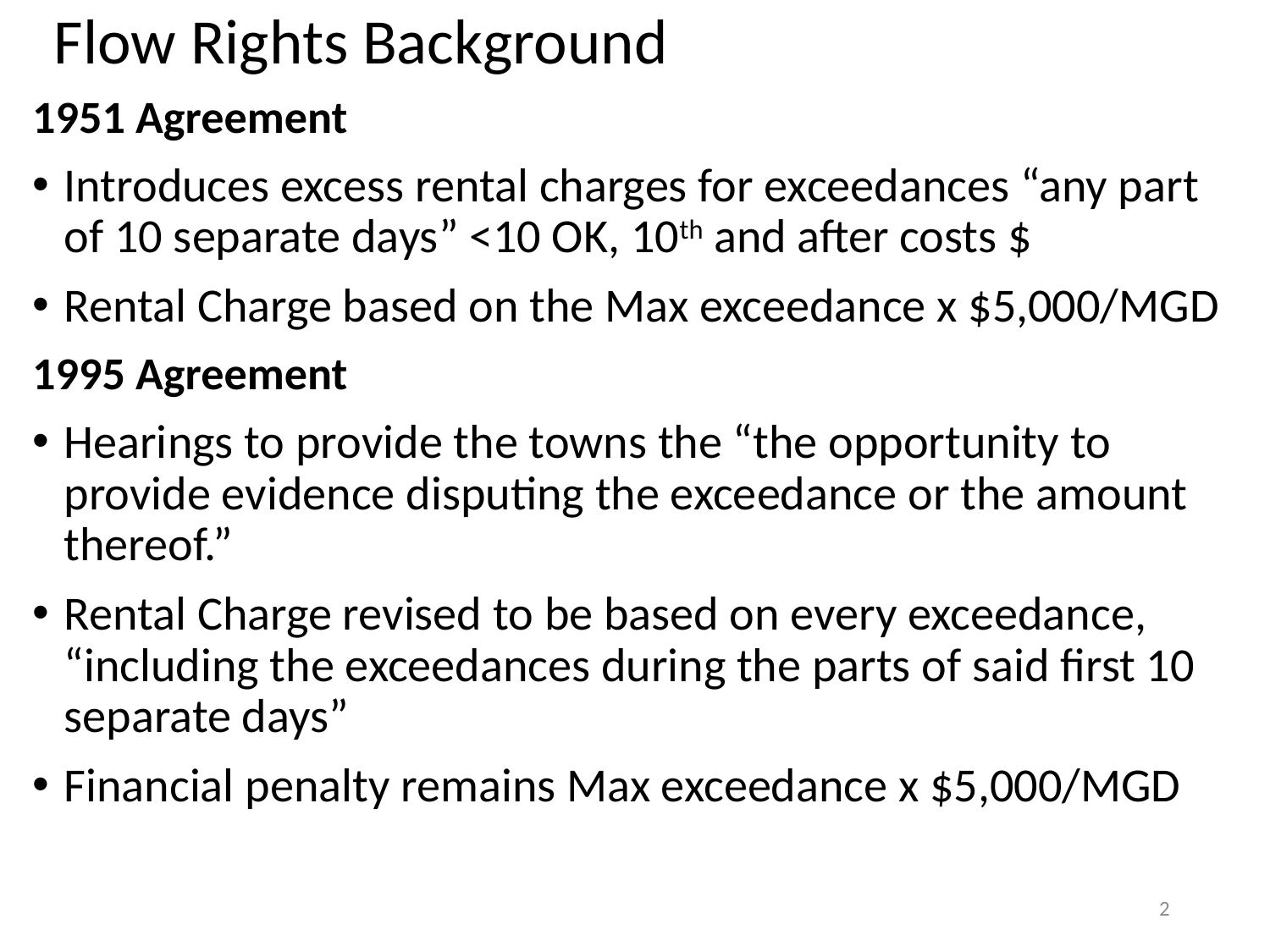

# Flow Rights Background
1951 Agreement
Introduces excess rental charges for exceedances “any part of 10 separate days” <10 OK, 10th and after costs $
Rental Charge based on the Max exceedance x $5,000/MGD
1995 Agreement
Hearings to provide the towns the “the opportunity to provide evidence disputing the exceedance or the amount thereof.”
Rental Charge revised to be based on every exceedance, “including the exceedances during the parts of said first 10 separate days”
Financial penalty remains Max exceedance x $5,000/MGD

2